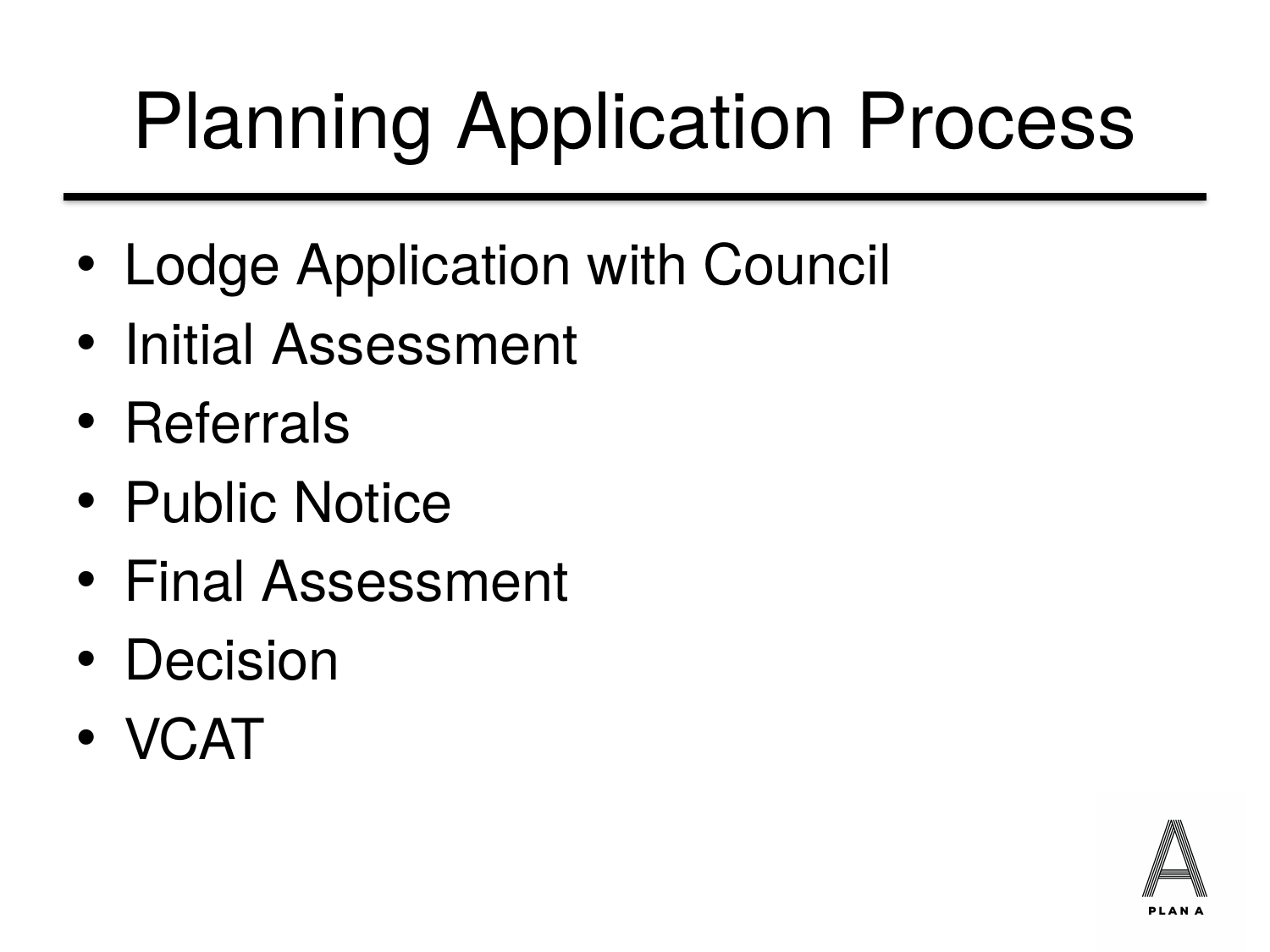

# Planning Application Process
Lodge Application with Council
Initial Assessment
Referrals
Public Notice
Final Assessment
Decision
VCAT